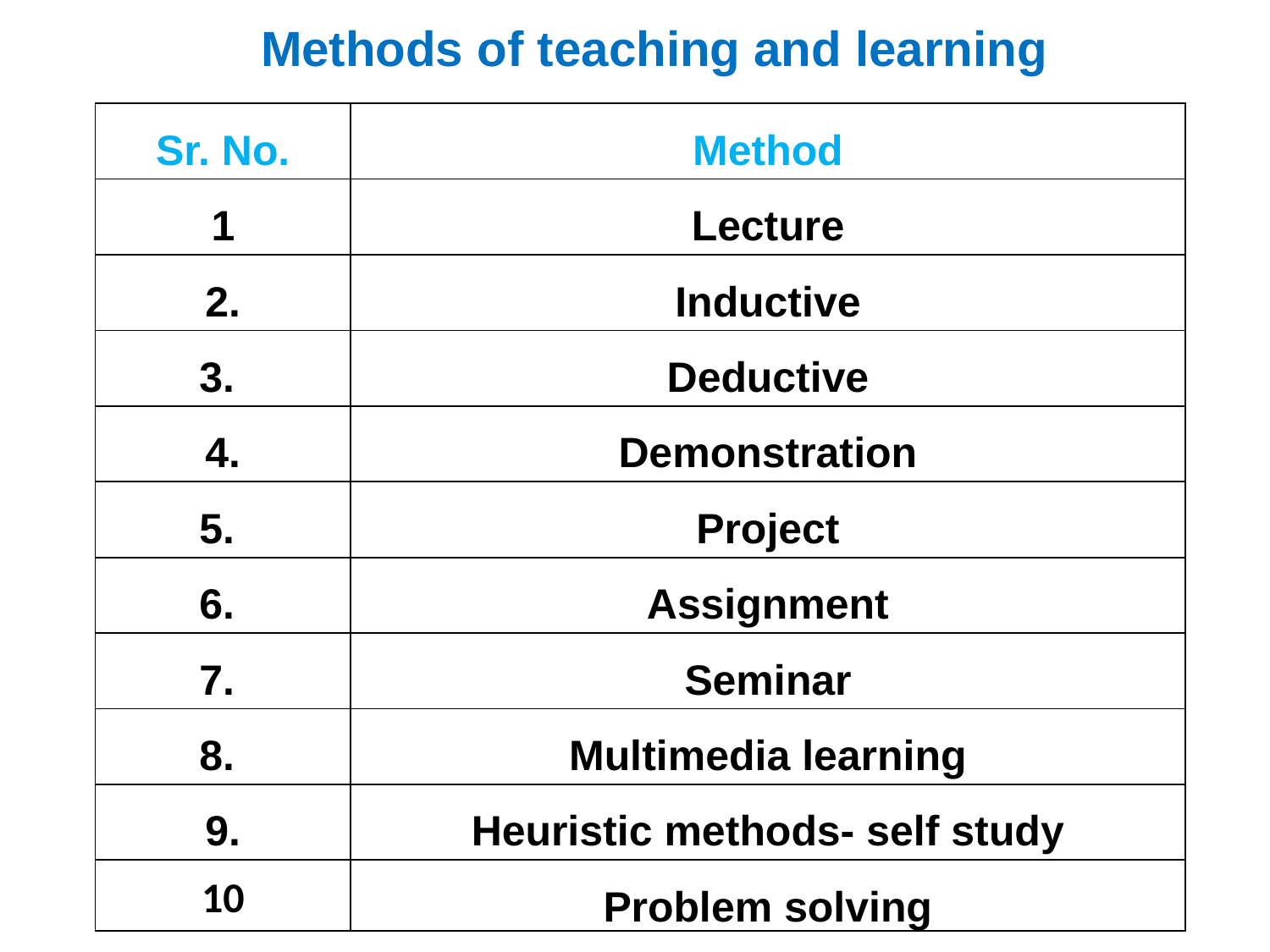

Methods of teaching and learning
| Sr. No. | Method |
| --- | --- |
| 1 | Lecture |
| 2. | Inductive |
| 3. | Deductive |
| 4. | Demonstration |
| 5. | Project |
| 6. | Assignment |
| 7. | Seminar |
| 8. | Multimedia learning |
| 9. | Heuristic methods- self study |
| 10 | Problem solving |